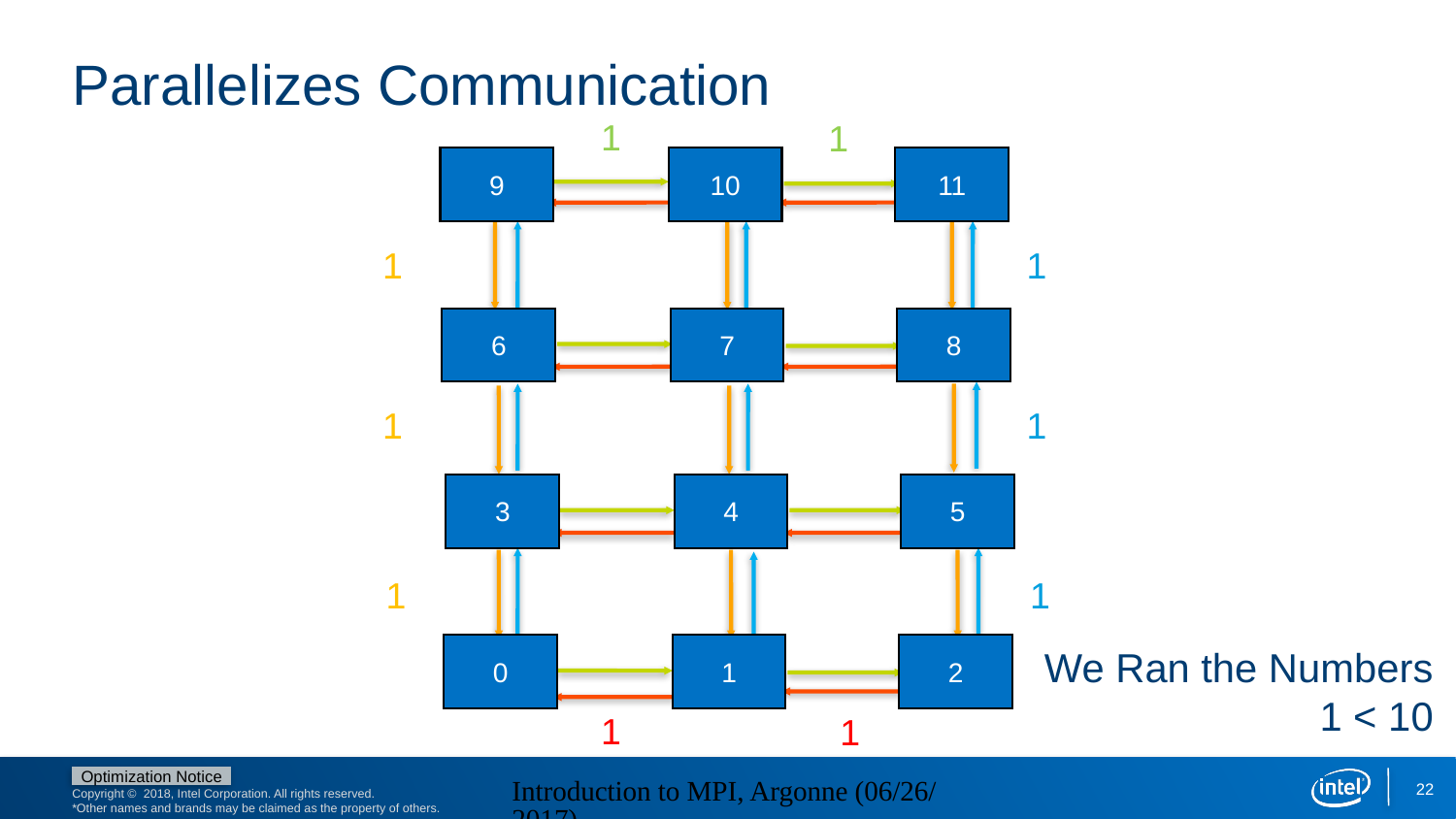

# Parallelizes Communication
1
1
9
10
11

1
1
6
7
8

1
1
3
4
5

1
1
0
1
2
We Ran the Numbers
1 < 10

1
1
22
Introduction to MPI, Argonne (06/26/2017)